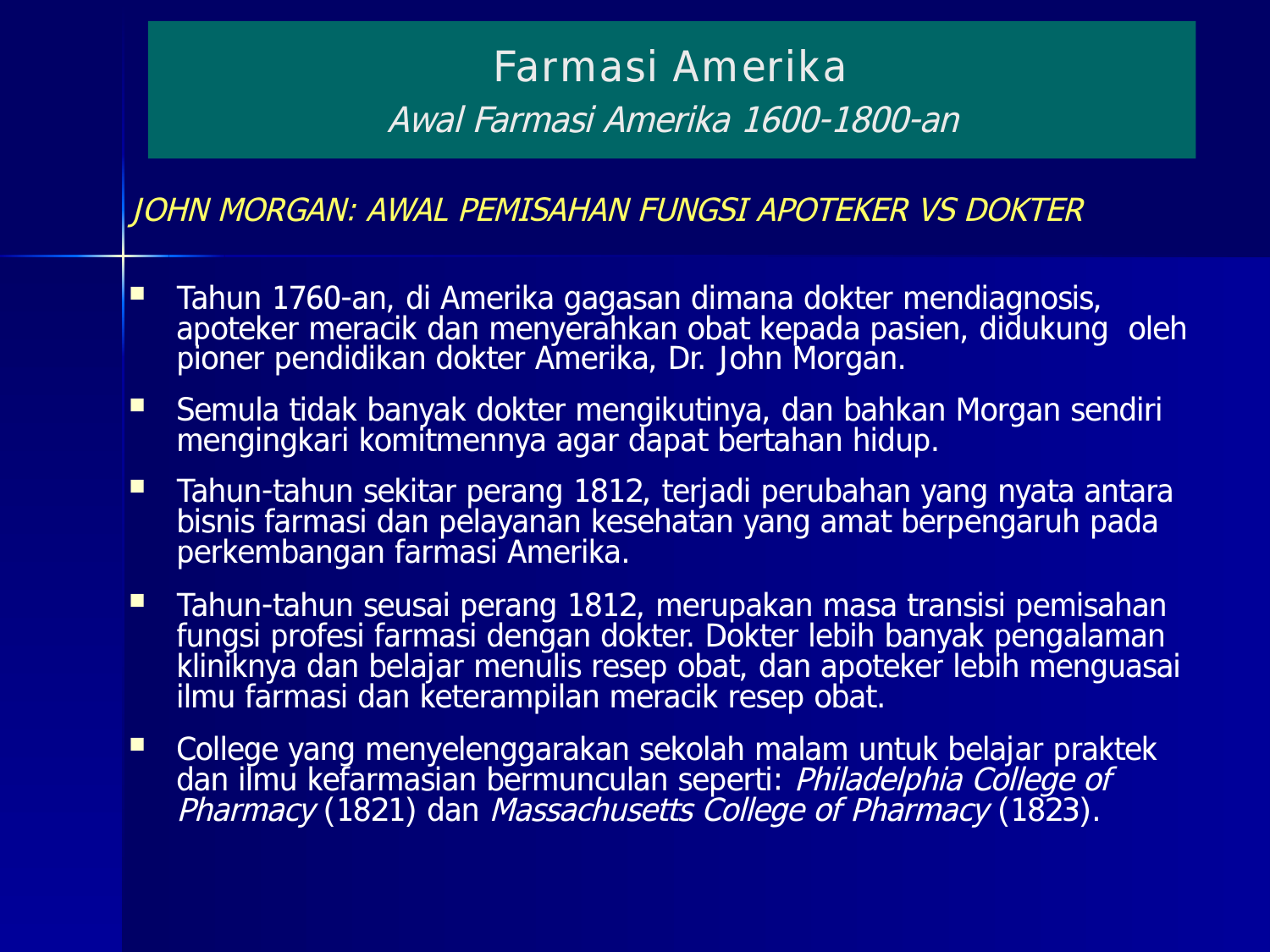

# Farmasi Amerika Awal Farmasi Amerika 1600-1800-an
JOHN MORGAN: AWAL PEMISAHAN FUNGSI APOTEKER VS DOKTER

Tahun 1760-an, di Amerika gagasan dimana dokter mendiagnosis, apoteker meracik dan menyerahkan obat kepada pasien, didukung  oleh pioner pendidikan dokter Amerika, Dr. John Morgan.

Semula tidak banyak dokter mengikutinya, dan bahkan Morgan sendiri mengingkari komitmennya agar dapat bertahan hidup.

Tahun-tahun sekitar perang 1812, terjadi perubahan yang nyata antara bisnis farmasi dan pelayanan kesehatan yang amat berpengaruh pada perkembangan farmasi Amerika.

Tahun-tahun seusai perang 1812, merupakan masa transisi pemisahan fungsi profesi farmasi dengan dokter. Dokter lebih banyak pengalaman kliniknya dan belajar menulis resep obat, dan apoteker lebih menguasai ilmu farmasi dan keterampilan meracik resep obat.

College yang menyelenggarakan sekolah malam untuk belajar praktek dan ilmu kefarmasian bermunculan seperti: Philadelphia College of Pharmacy (1821) dan Massachusetts College of Pharmacy (1823).